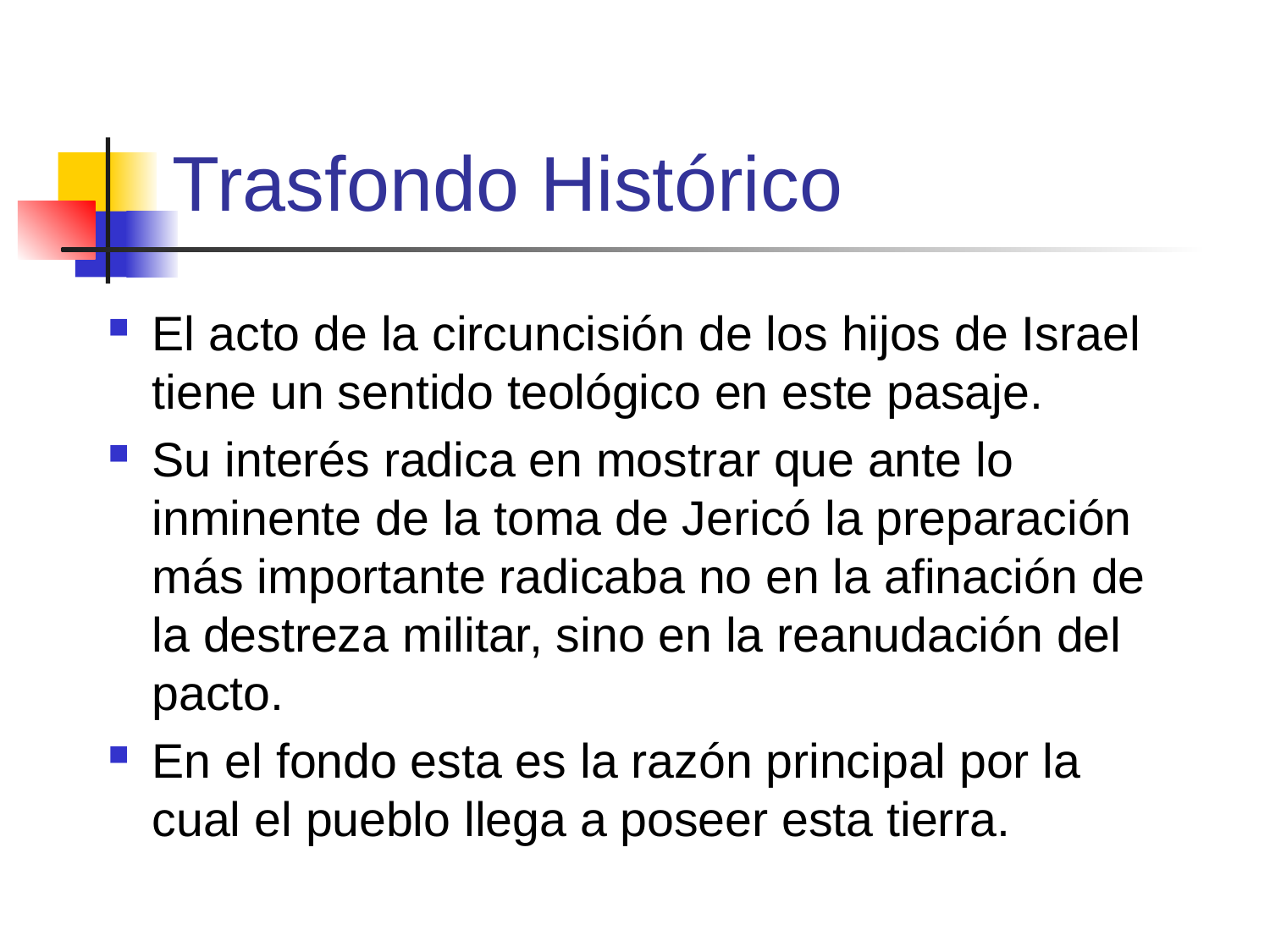

# Trasfondo Histórico
El acto de la circuncisión de los hijos de Israel tiene un sentido teológico en este pasaje.
Su interés radica en mostrar que ante lo inminente de la toma de Jericó la preparación más importante radicaba no en la afinación de la destreza militar, sino en la reanudación del pacto.
En el fondo esta es la razón principal por la cual el pueblo llega a poseer esta tierra.